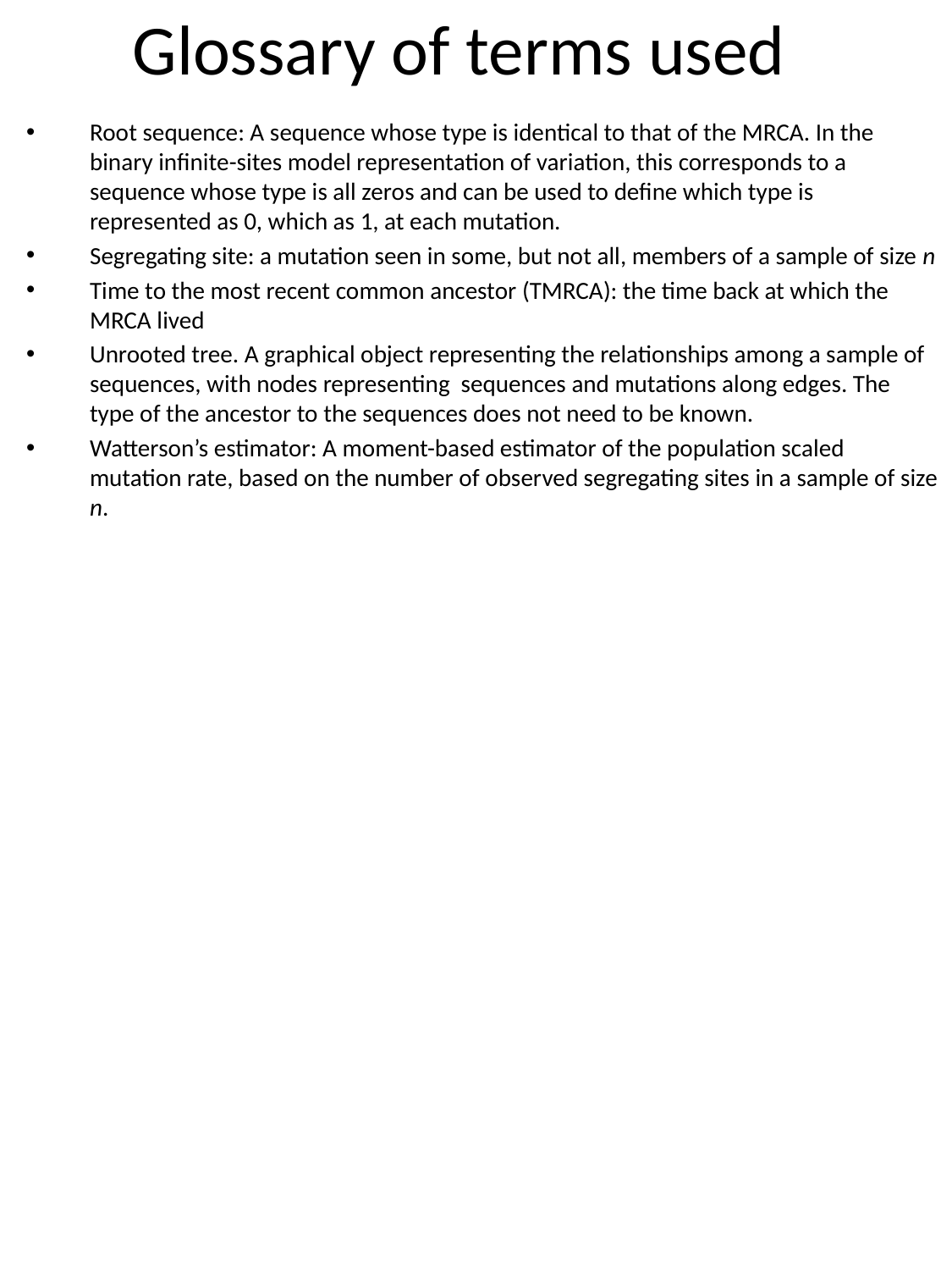

# Glossary of terms used
Root sequence: A sequence whose type is identical to that of the MRCA. In the binary infinite-sites model representation of variation, this corresponds to a sequence whose type is all zeros and can be used to define which type is represented as 0, which as 1, at each mutation.
Segregating site: a mutation seen in some, but not all, members of a sample of size n
Time to the most recent common ancestor (TMRCA): the time back at which the MRCA lived
Unrooted tree. A graphical object representing the relationships among a sample of sequences, with nodes representing  sequences and mutations along edges. The type of the ancestor to the sequences does not need to be known.
Watterson’s estimator: A moment-based estimator of the population scaled mutation rate, based on the number of observed segregating sites in a sample of size n.